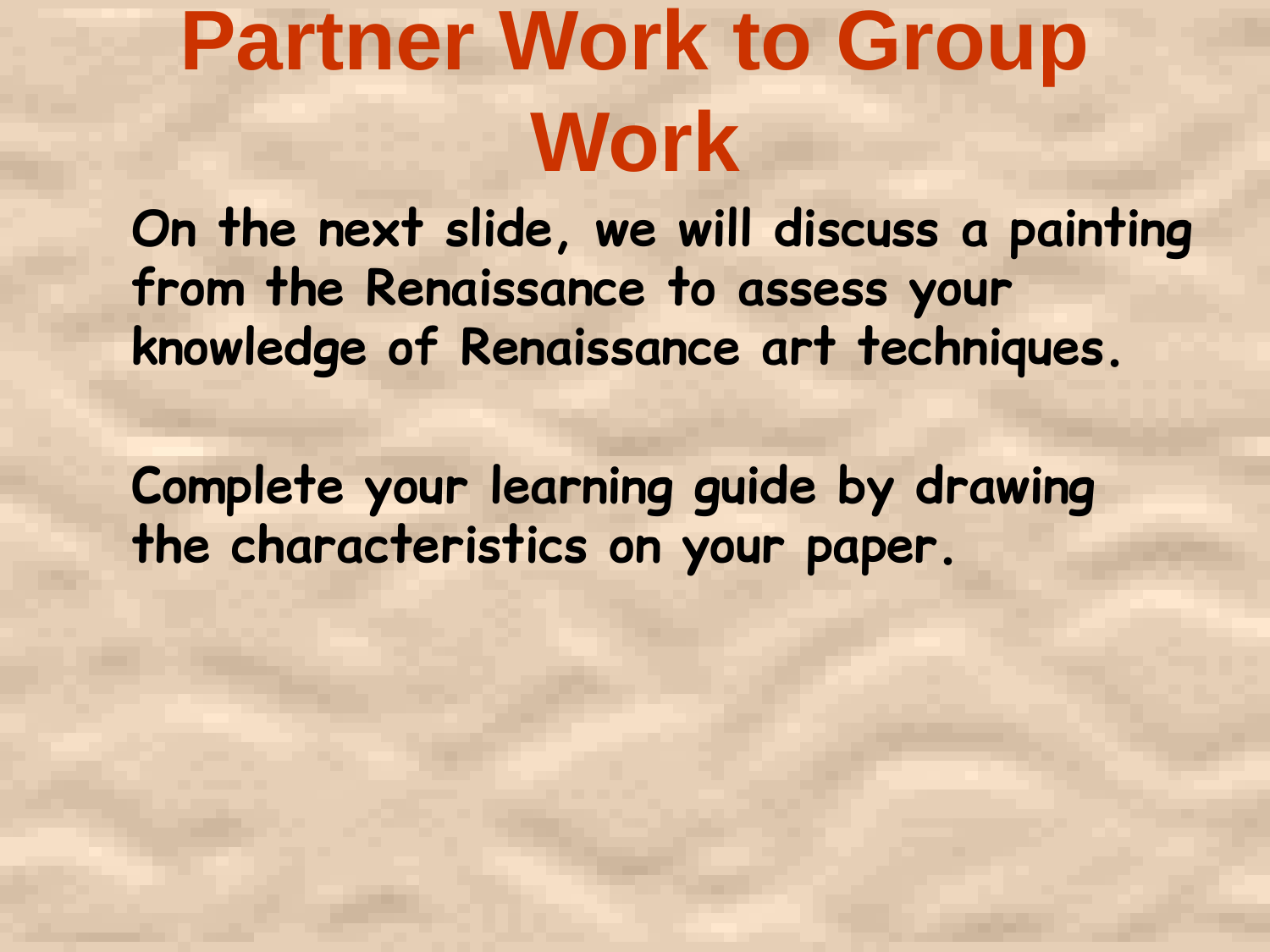

# Partner Work to Group Work
On the next slide, we will discuss a painting from the Renaissance to assess your knowledge of Renaissance art techniques.

Complete your learning guide by drawing the characteristics on your paper.